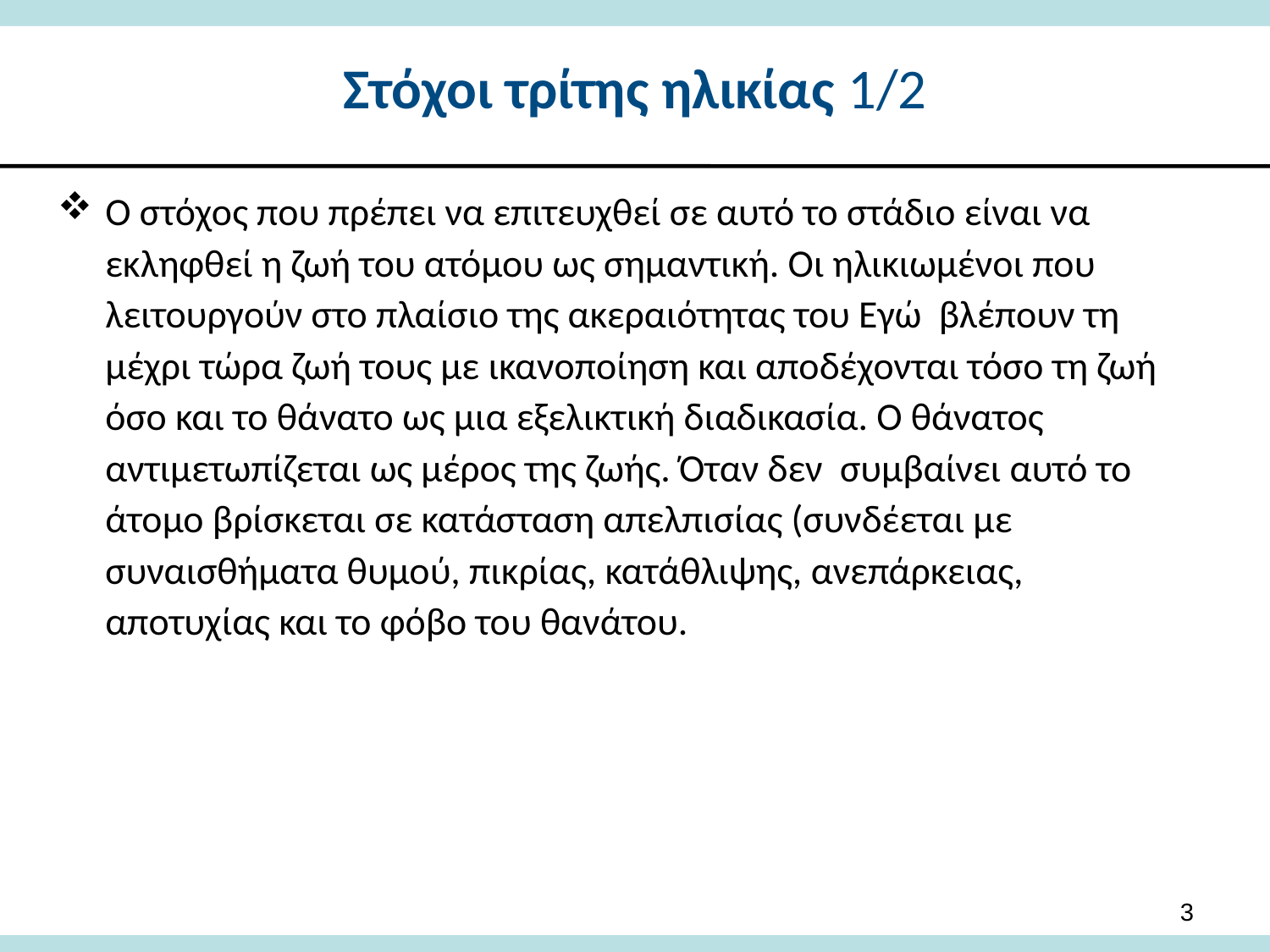

# Στόχοι τρίτης ηλικίας 1/2
Ο στόχος που πρέπει να επιτευχθεί σε αυτό το στάδιο είναι να εκληφθεί η ζωή του ατόμου ως σημαντική. Οι ηλικιωμένοι που λειτουργούν στο πλαίσιο της ακεραιότητας του Εγώ  βλέπουν τη μέχρι τώρα ζωή τους με ικανοποίηση και αποδέχονται τόσο τη ζωή όσο και το θάνατο ως μια εξελικτική διαδικασία. Ο θάνατος αντιμετωπίζεται ως μέρος της ζωής. Όταν δεν  συμβαίνει αυτό το άτομο βρίσκεται σε κατάσταση απελπισίας (συνδέεται με συναισθήματα θυμού, πικρίας, κατάθλιψης, ανεπάρκειας, αποτυχίας και το φόβο του θανάτου.

3